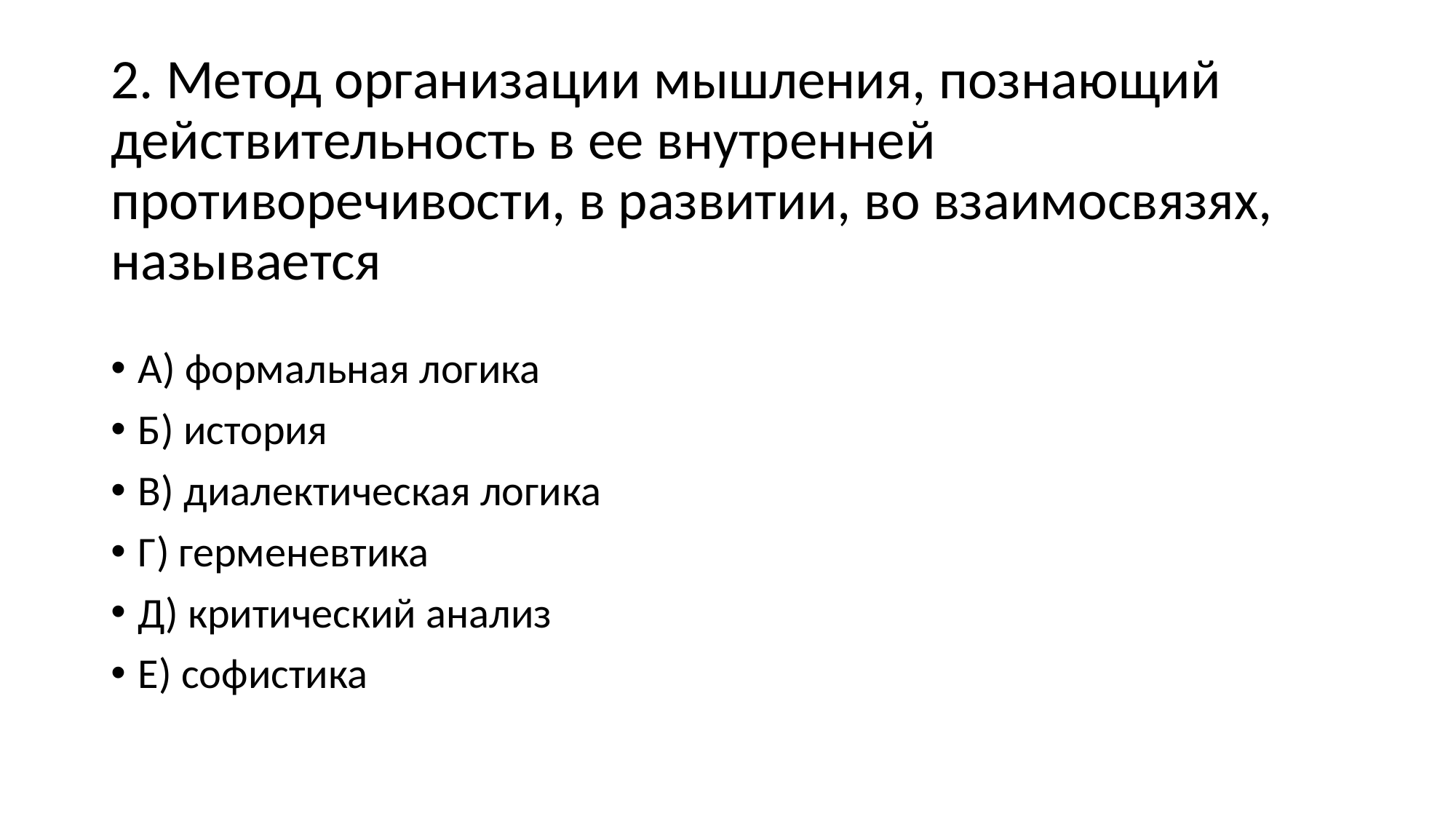

# 2. Метод организации мышления, познающий действительность в ее внутренней противоречивости, в развитии, во взаимосвязях, называется
А) формальная логика
Б) история
В) диалектическая логика
Г) герменевтика
Д) критический анализ
Е) софистика